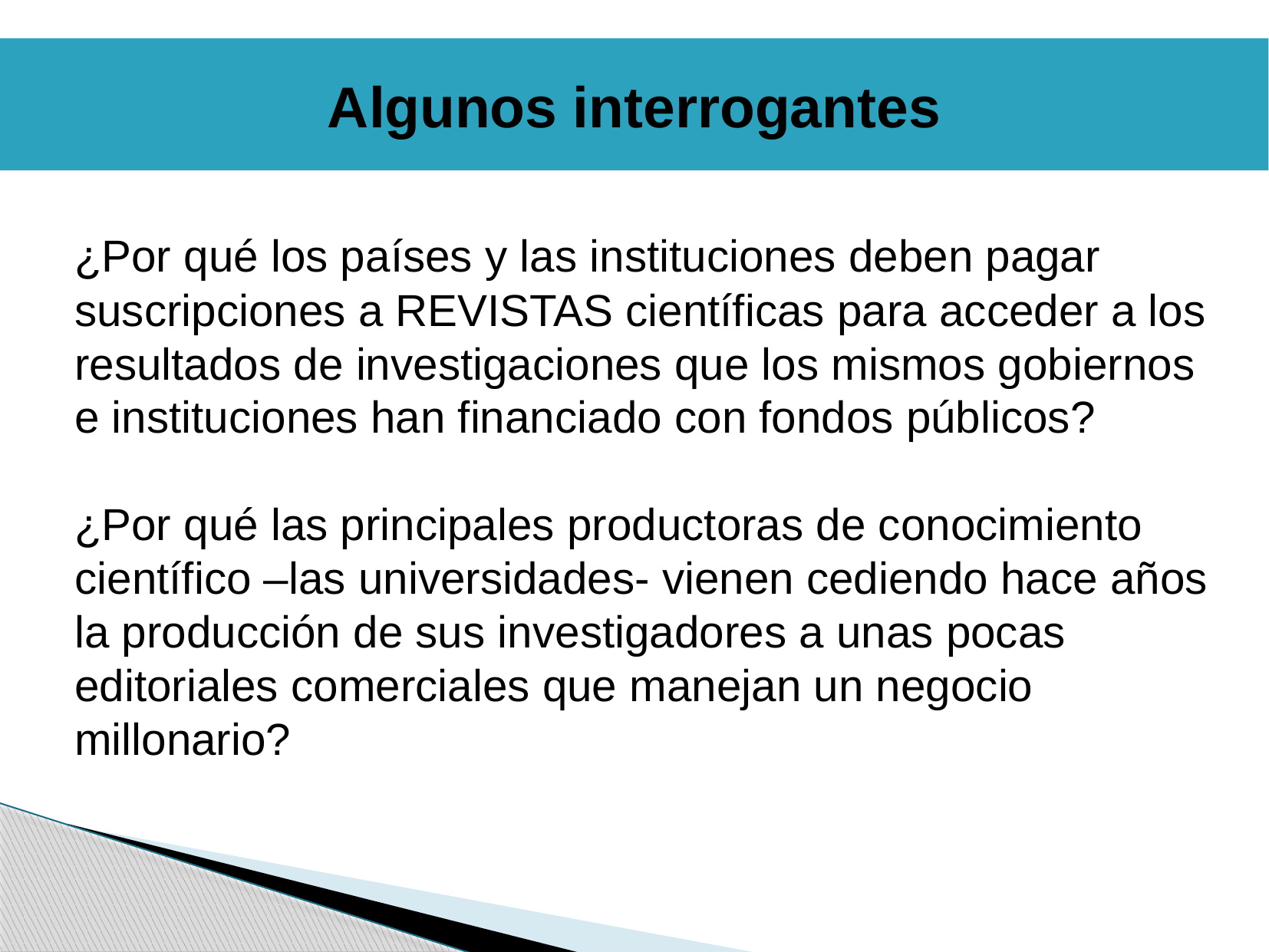

Algunos interrogantes
¿Por qué los países y las instituciones deben pagar suscripciones a REVISTAS científicas para acceder a los resultados de investigaciones que los mismos gobiernos e instituciones han financiado con fondos públicos?

¿Por qué las principales productoras de conocimiento científico –las universidades- vienen cediendo hace años la producción de sus investigadores a unas pocas editoriales comerciales que manejan un negocio millonario?